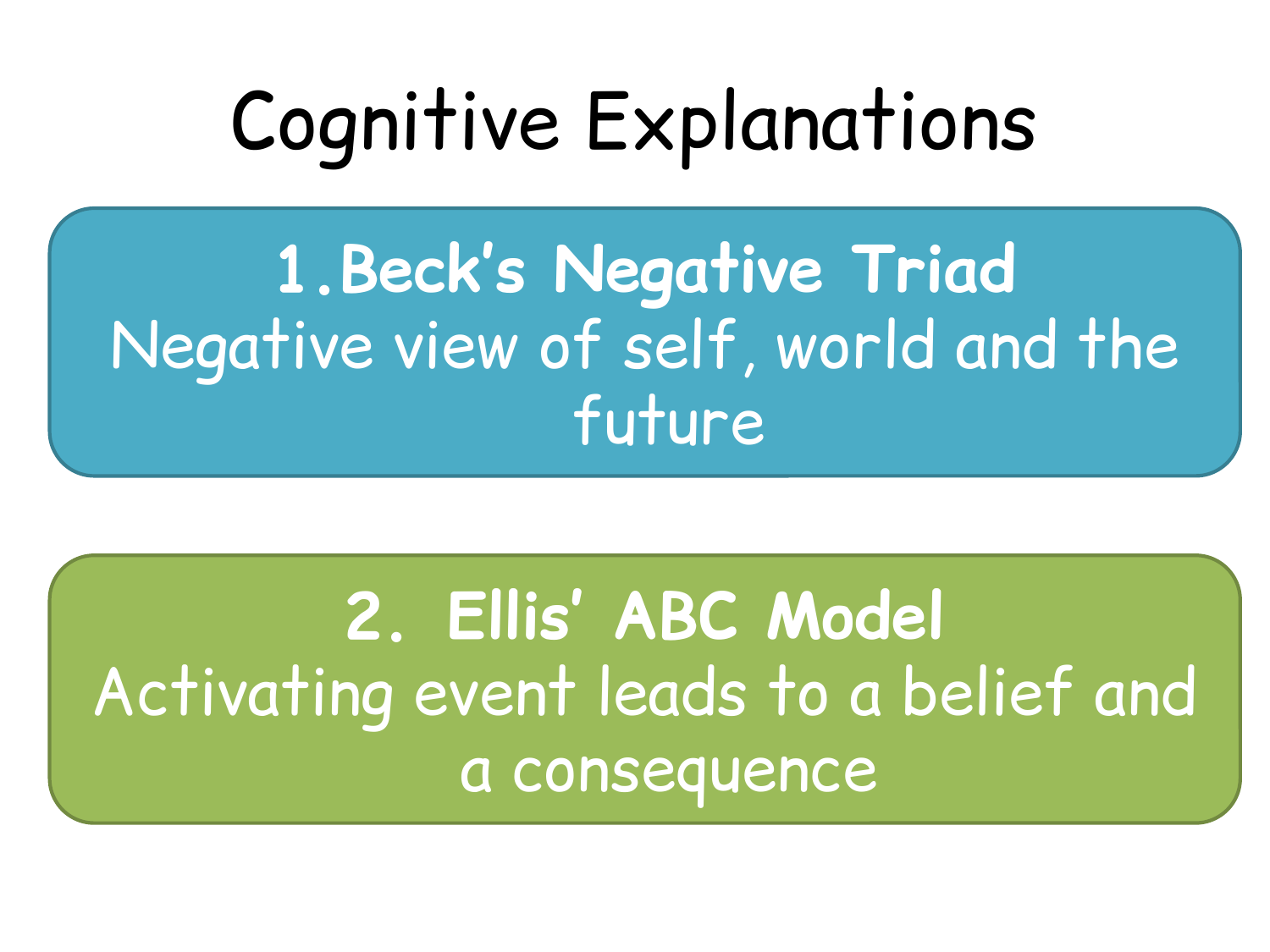

# Cognitive Explanations
Beck’s Negative Triad
Negative view of self, world and the future

Ellis’ ABC Model
Activating event leads to a belief and a consequence